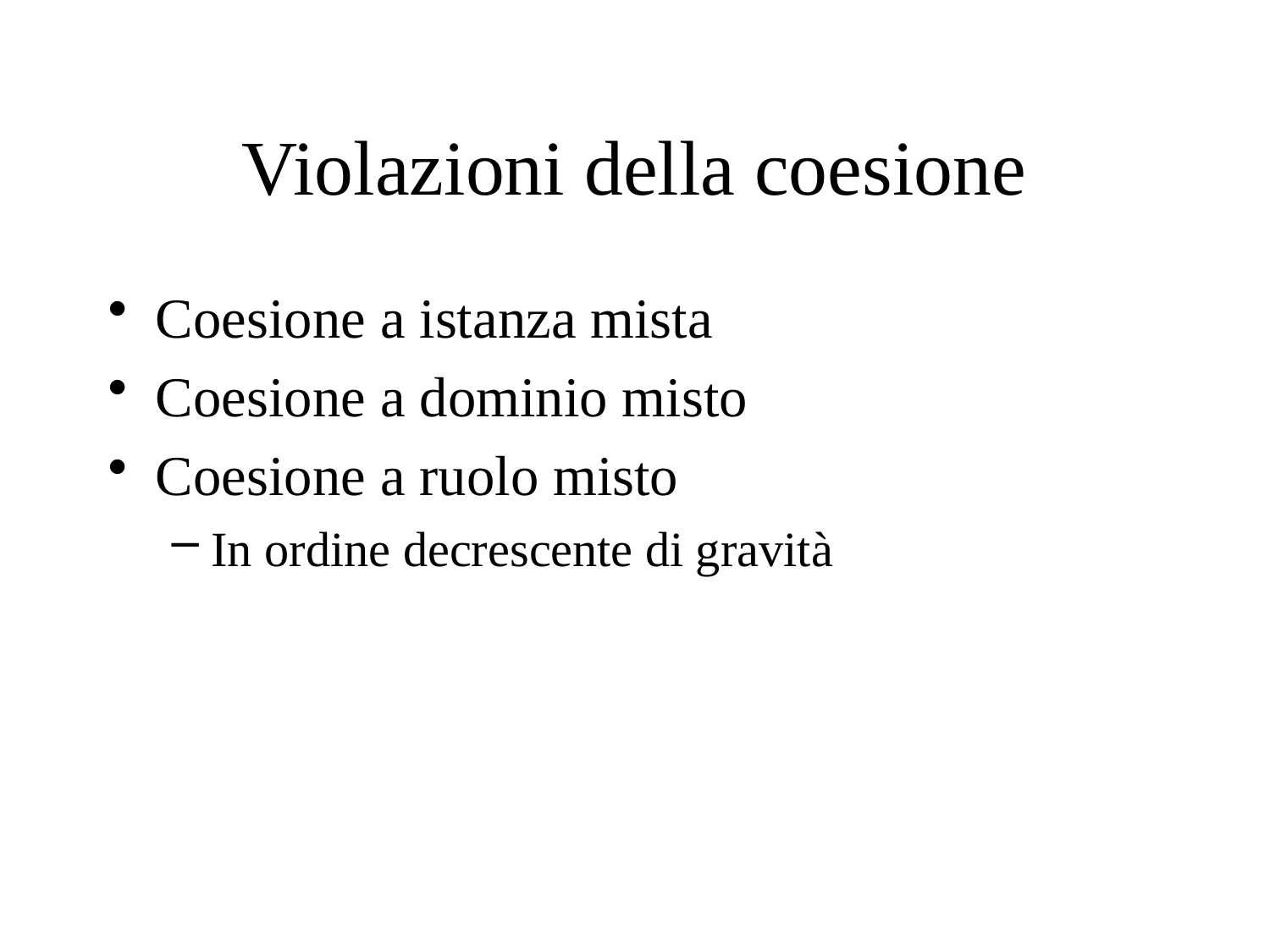

# Violazioni della coesione
Coesione a istanza mista
Coesione a dominio misto
Coesione a ruolo misto
In ordine decrescente di gravità